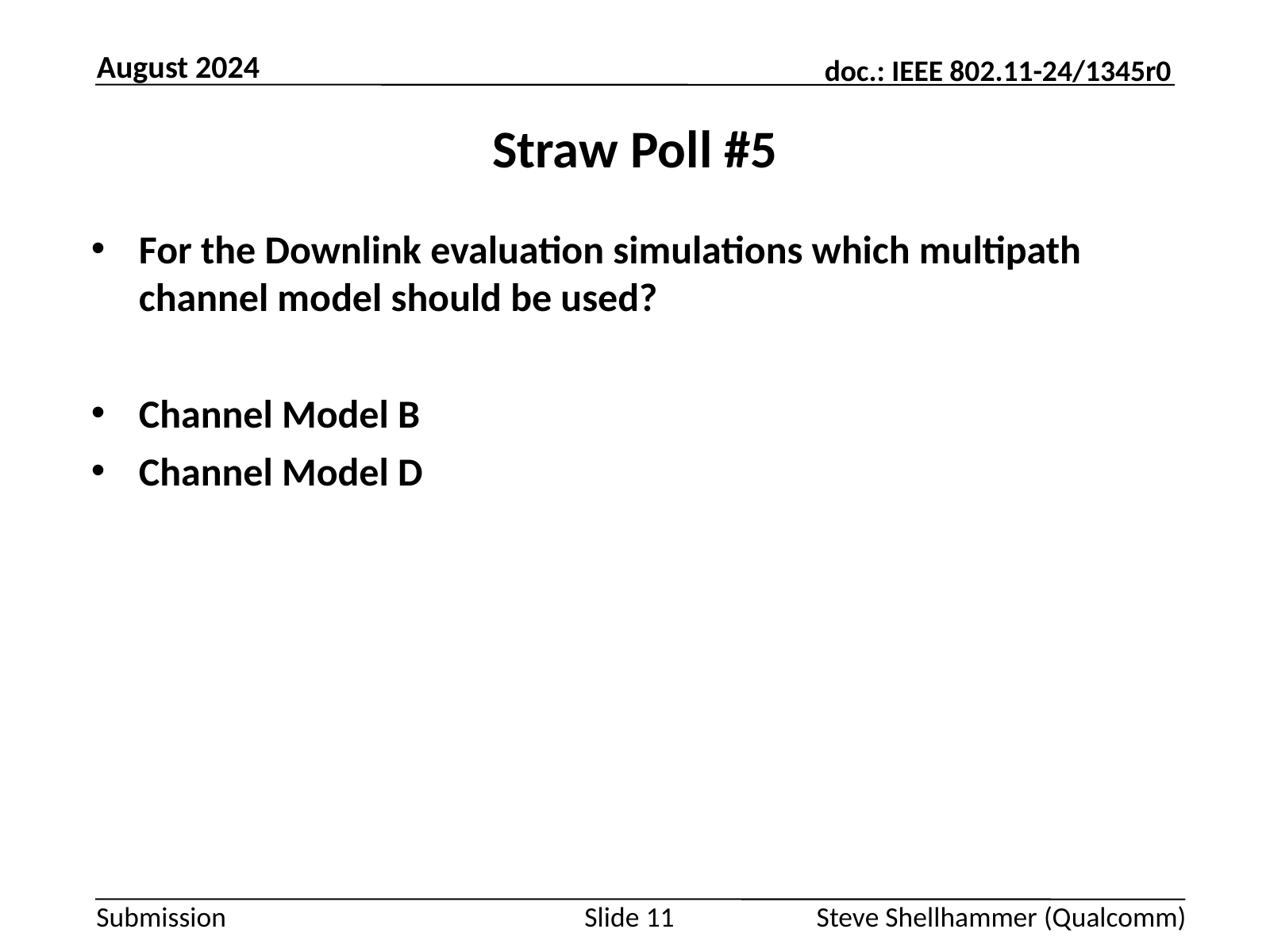

August 2024
# Straw Poll #5
For the Downlink evaluation simulations which multipath channel model should be used?

Channel Model B
Channel Model D
Slide 11
Steve Shellhammer (Qualcomm)